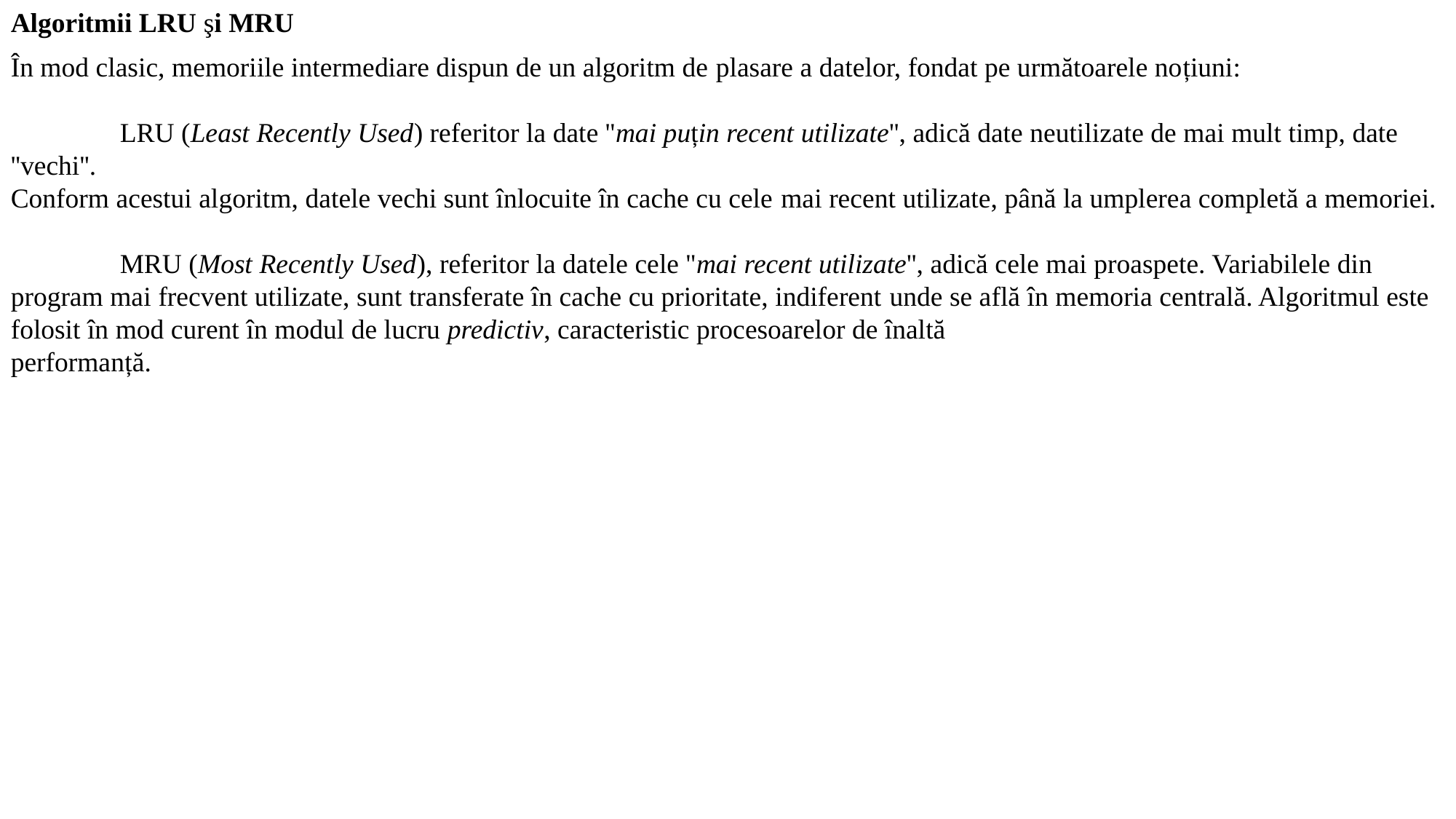

Algoritmii LRU şi MRU
În mod clasic, memoriile intermediare dispun de un algoritm de plasare a datelor, fondat pe următoarele noțiuni:
	LRU (Least Recently Used) referitor la date ''mai puțin recent utilizate'', adică date neutilizate de mai mult timp, date ''vechi''.
Conform acestui algoritm, datele vechi sunt înlocuite în cache cu cele mai recent utilizate, până la umplerea completă a memoriei.

	MRU (Most Recently Used), referitor la datele cele ''mai recent utilizate'', adică cele mai proaspete. Variabilele din program mai frecvent utilizate, sunt transferate în cache cu prioritate, indiferent unde se află în memoria centrală. Algoritmul este folosit în mod curent în modul de lucru predictiv, caracteristic procesoarelor de înaltă
performanță.